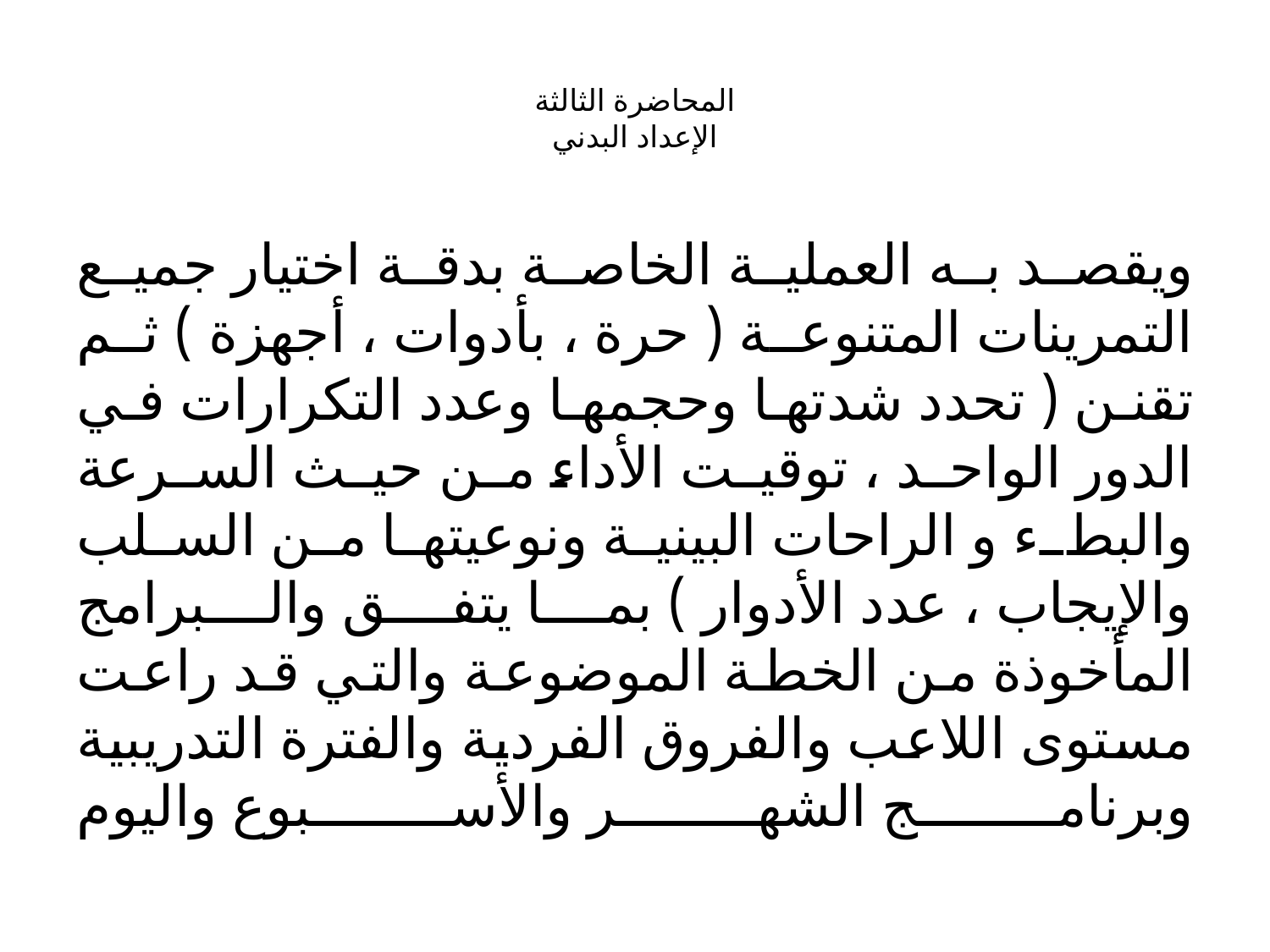

# المحاضرة الثالثة الإعداد البدني
ويقصد به العملية الخاصة بدقة اختيار جميع التمرينات المتنوعة ( حرة ، بأدوات ، أجهزة ) ثم تقنن ( تحدد شدتها وحجمها وعدد التكرارات في الدور الواحد ، توقيت الأداء من حيث السرعة والبطء و الراحات البينية ونوعيتها من السلب والإيجاب ، عدد الأدوار ) بما يتفق والبرامج المأخوذة من الخطة الموضوعة والتي قد راعت مستوى اللاعب والفروق الفردية والفترة التدريبية وبرنامج الشهر والأسبوع واليوم